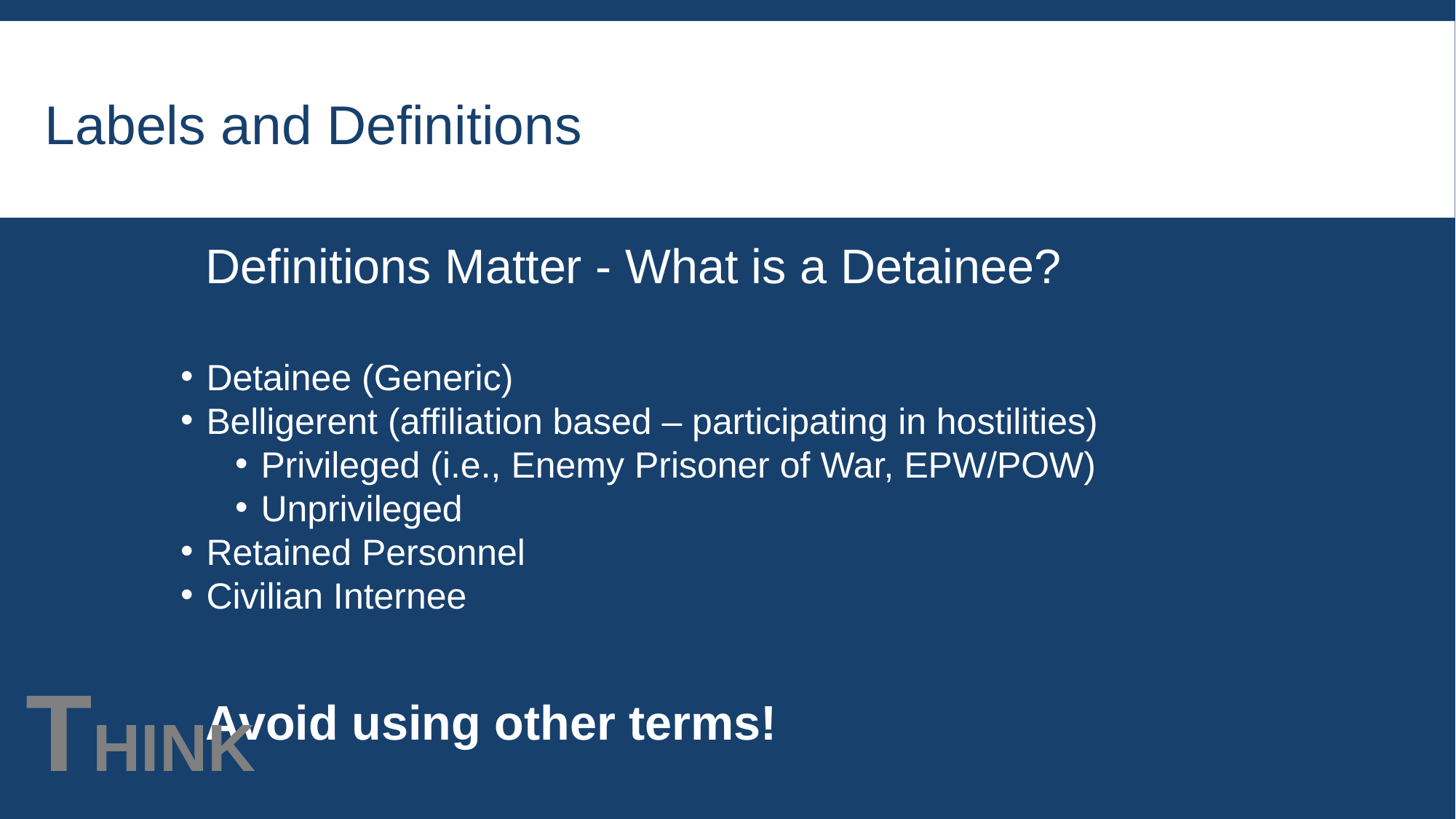

Labels and Definitions
	Definitions Matter - What is a Detainee?

Detainee (Generic)
Belligerent (affiliation based – participating in hostilities)
Privileged (i.e., Enemy Prisoner of War, EPW/POW)
Unprivileged
Retained Personnel
Civilian Internee

	Avoid using other terms!

THINK